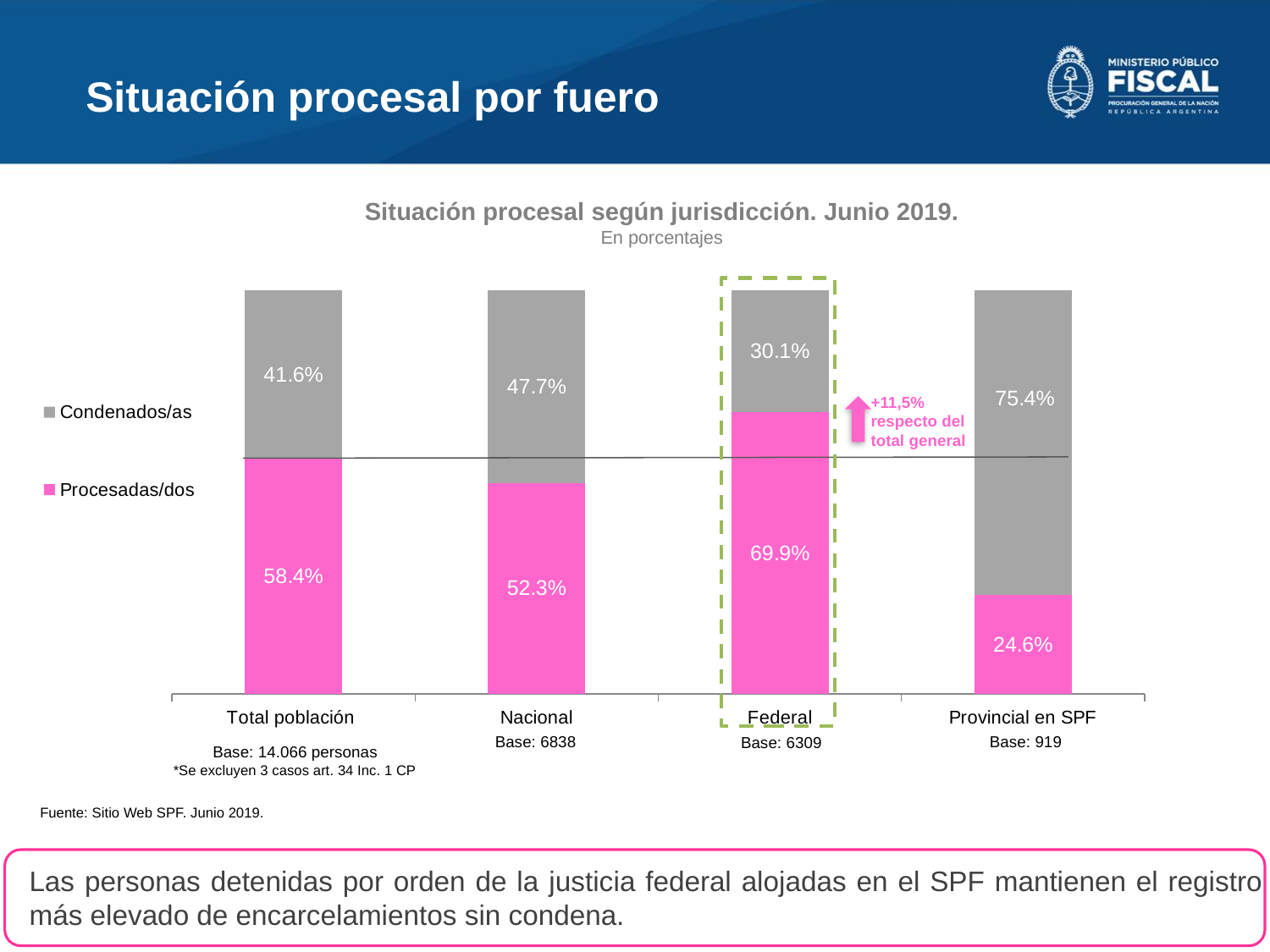

Situación procesal por fuero
Situación procesal según jurisdicción. Junio 2019.
En porcentajes

### Chart

| Category | Procesadas/dos | Condenados/as |
|---|---|---|
| Total población  | 0.5838014648368058 | 0.4161985351631942 |
| Nacional | 0.5231894659839064 | 0.47681053401609363 |
| Federal | 0.6986844190838485 | 0.3013155809161515 |
| Provincial en SPF | 0.24591947769314473 | 0.7540805223068553 |
+11,5% respecto del total general

Base: 919
Base: 6838
Base: 6309
Base: 14.066 personas
*Se excluyen 3 casos art. 34 Inc. 1 CP
Fuente: Sitio Web SPF. Junio 2019.

Las personas detenidas por orden de la justicia federal alojadas en el SPF mantienen el registro más elevado de encarcelamientos sin condena.